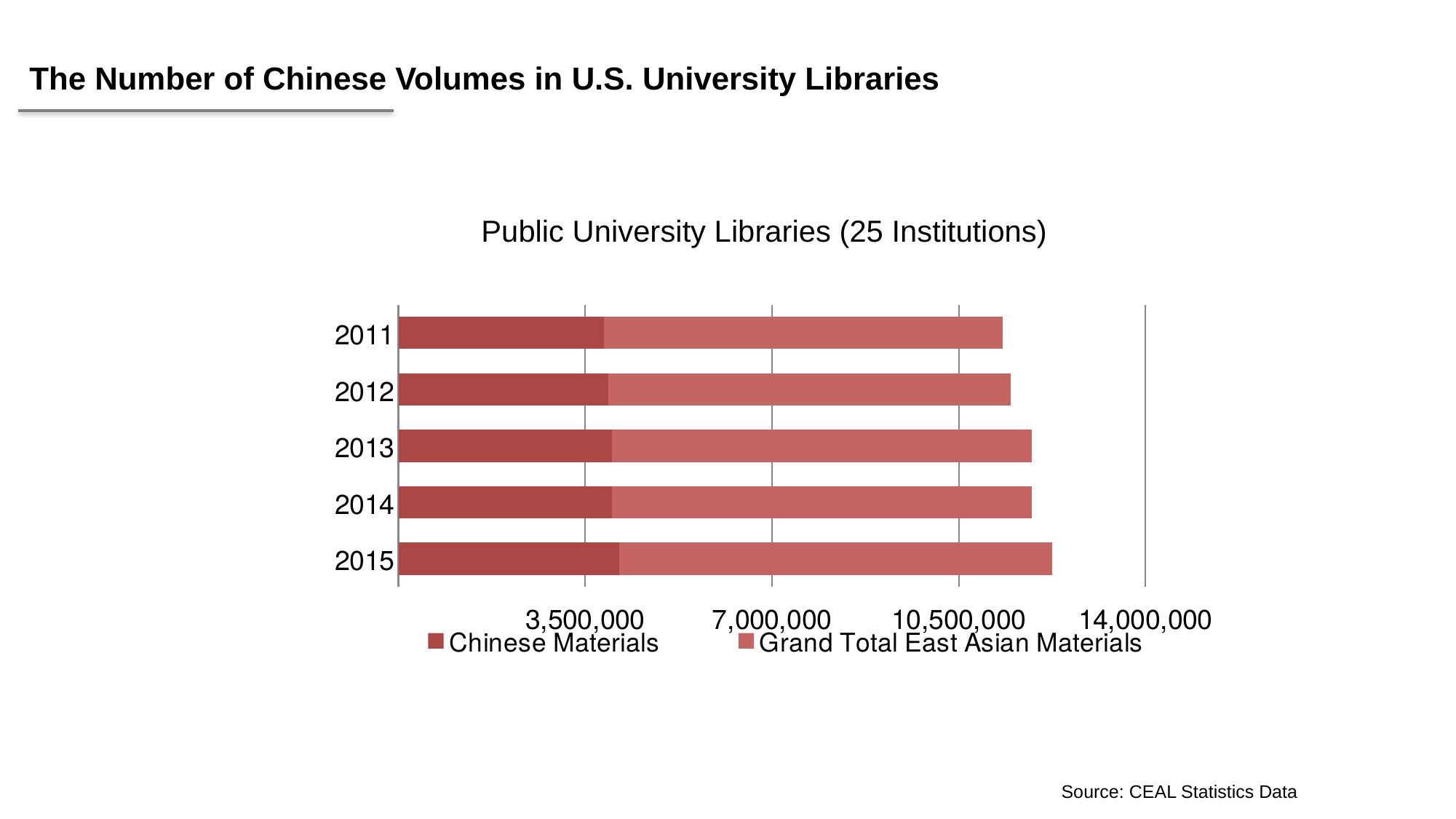

The Number of Chinese Volumes in U.S. University Libraries
Public University Libraries (25 Institutions)

### Chart

| Category | Chinese Materials | Grand Total East Asian Materials |
|---|---|---|
| 2011 | 3848312.0 | 7472250.0 |
| 2012 | 3934561.0 | 7539672.0 |
| 2013 | 4006892.0 | 7856445.0 |
| 2014 | 4002600.0 | 7865552.0 |
| 2015 | 4139897.0 | 8111240.0 |
Source: CEAL Statistics Data